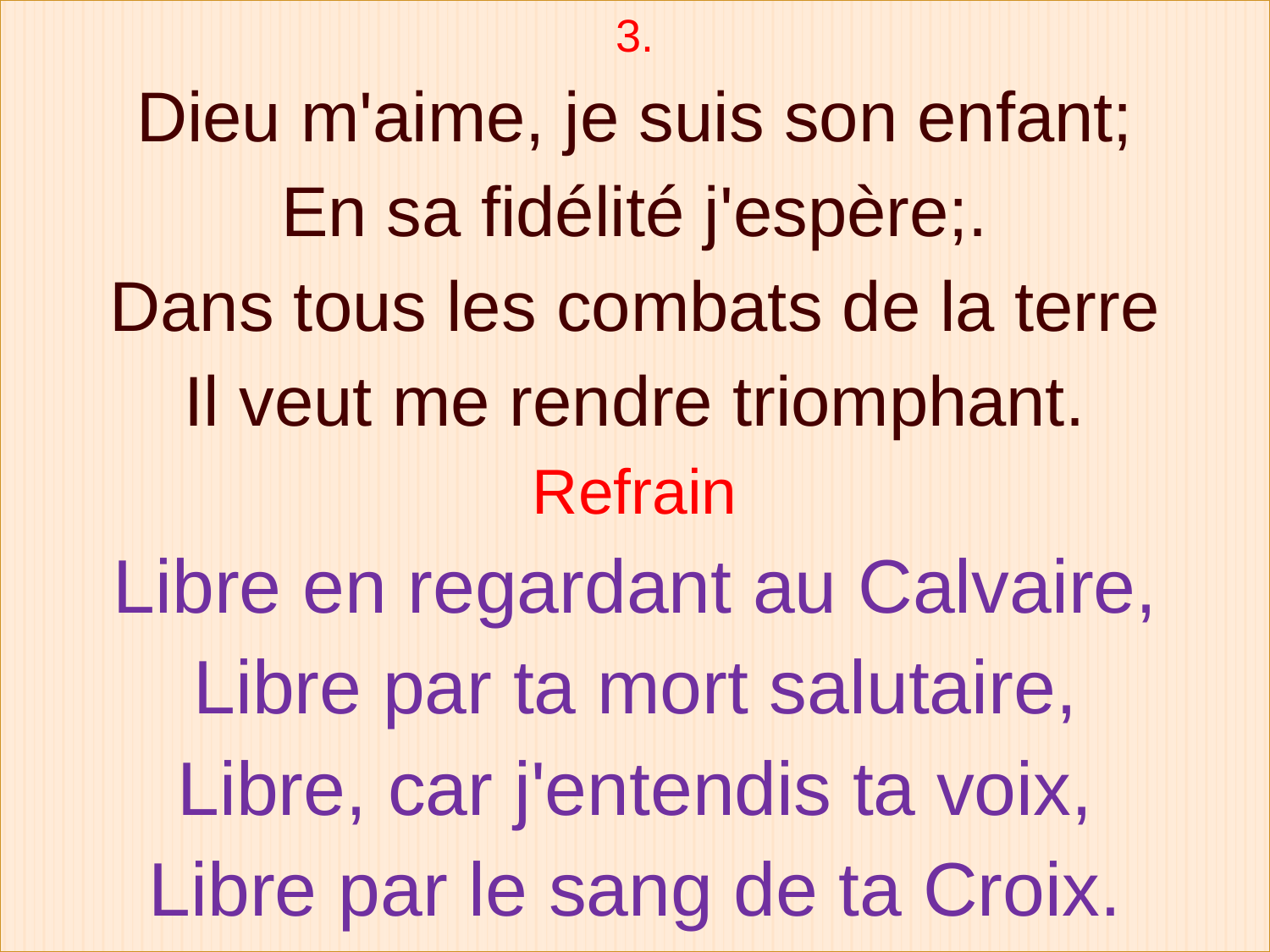

3.
Dieu m'aime, je suis son enfant;
En sa fidélité j'espère;.
Dans tous les combats de la terre
Il veut me rendre triomphant.
Refrain
Libre en regardant au Calvaire,
Libre par ta mort salutaire,
Libre, car j'entendis ta voix,
Libre par le sang de ta Croix.